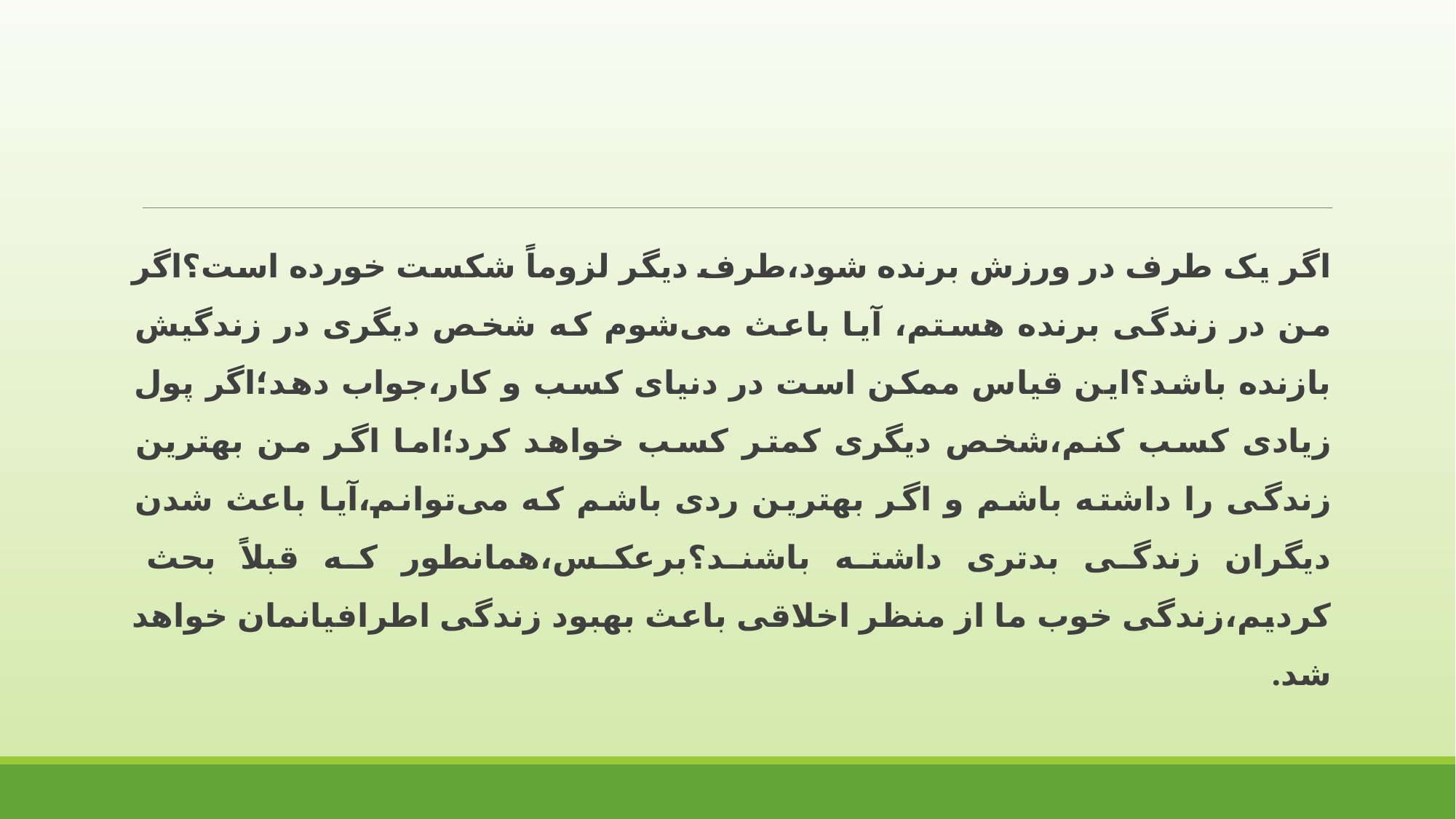

اگر یک طرف در ورزش برنده شود،طرف دیگر لزوماً شکست خورده است؟اگر من در زندگی برنده هستم، آیا باعث می‌شوم که شخص دیگری در زندگیش بازنده باشد؟این قیاس ممکن است در دنیای کسب و کار،جواب دهد؛اگر پول زیادی کسب کنم،شخص دیگری کمتر کسب خواهد کرد؛اما اگر من بهترین زندگی را داشته باشم و اگر بهترین ردی باشم که می‌توانم،آیا باعث شدن دیگران زندگی بدتری داشته باشند؟برعکس،همانطور که قبلاً بحث کردیم،زندگی خوب ما از منظر اخلاقی باعث بهبود زندگی اطرافیانمان خواهد شد.